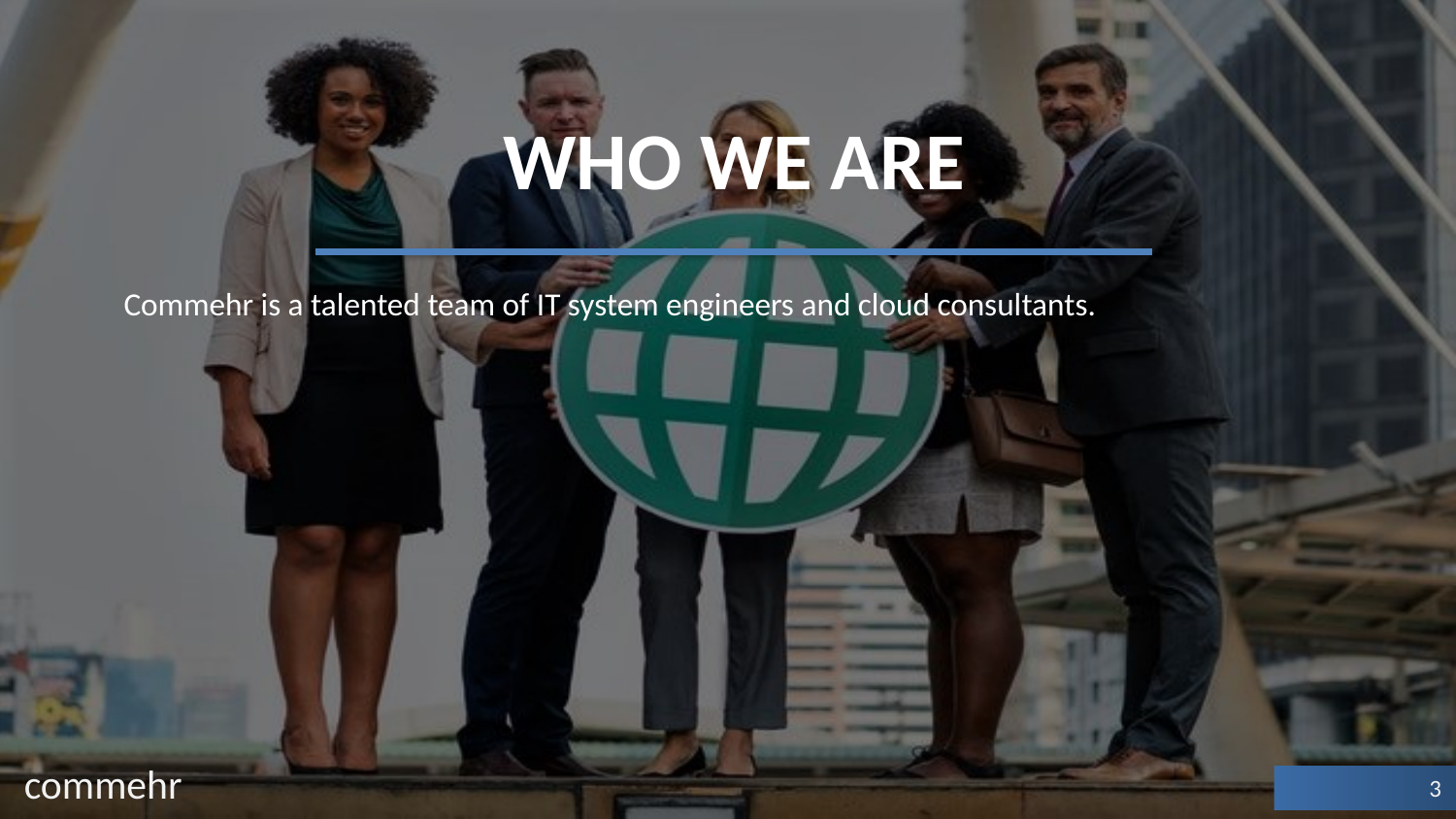

# Who we are
Commehr is a talented team of IT system engineers and cloud consultants.
commehr
3